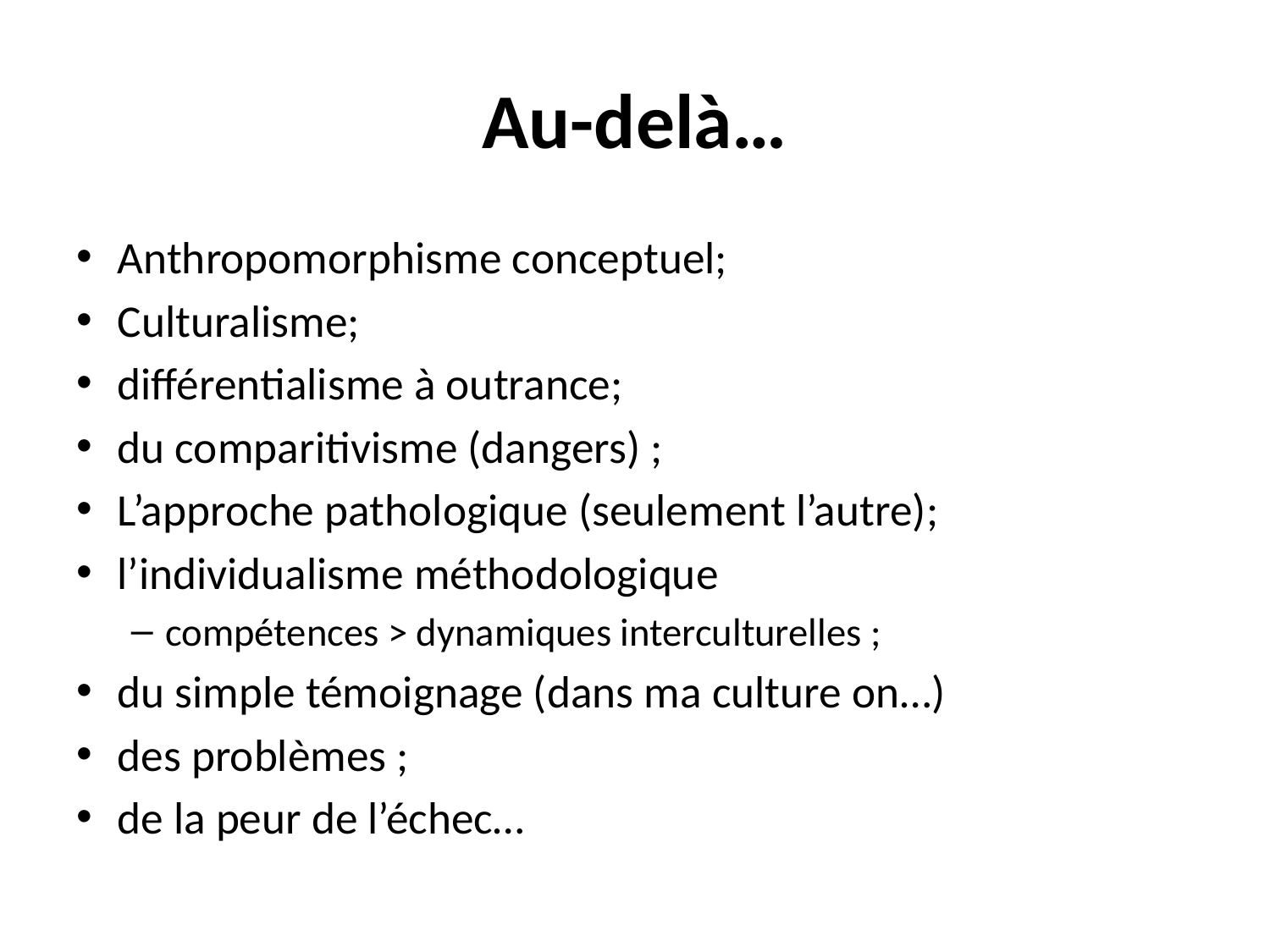

# Au-delà…
Anthropomorphisme conceptuel;
Culturalisme;
différentialisme à outrance;
du comparitivisme (dangers) ;
L’approche pathologique (seulement l’autre);
l’individualisme méthodologique
compétences > dynamiques interculturelles ;
du simple témoignage (dans ma culture on…)
des problèmes ;
de la peur de l’échec…